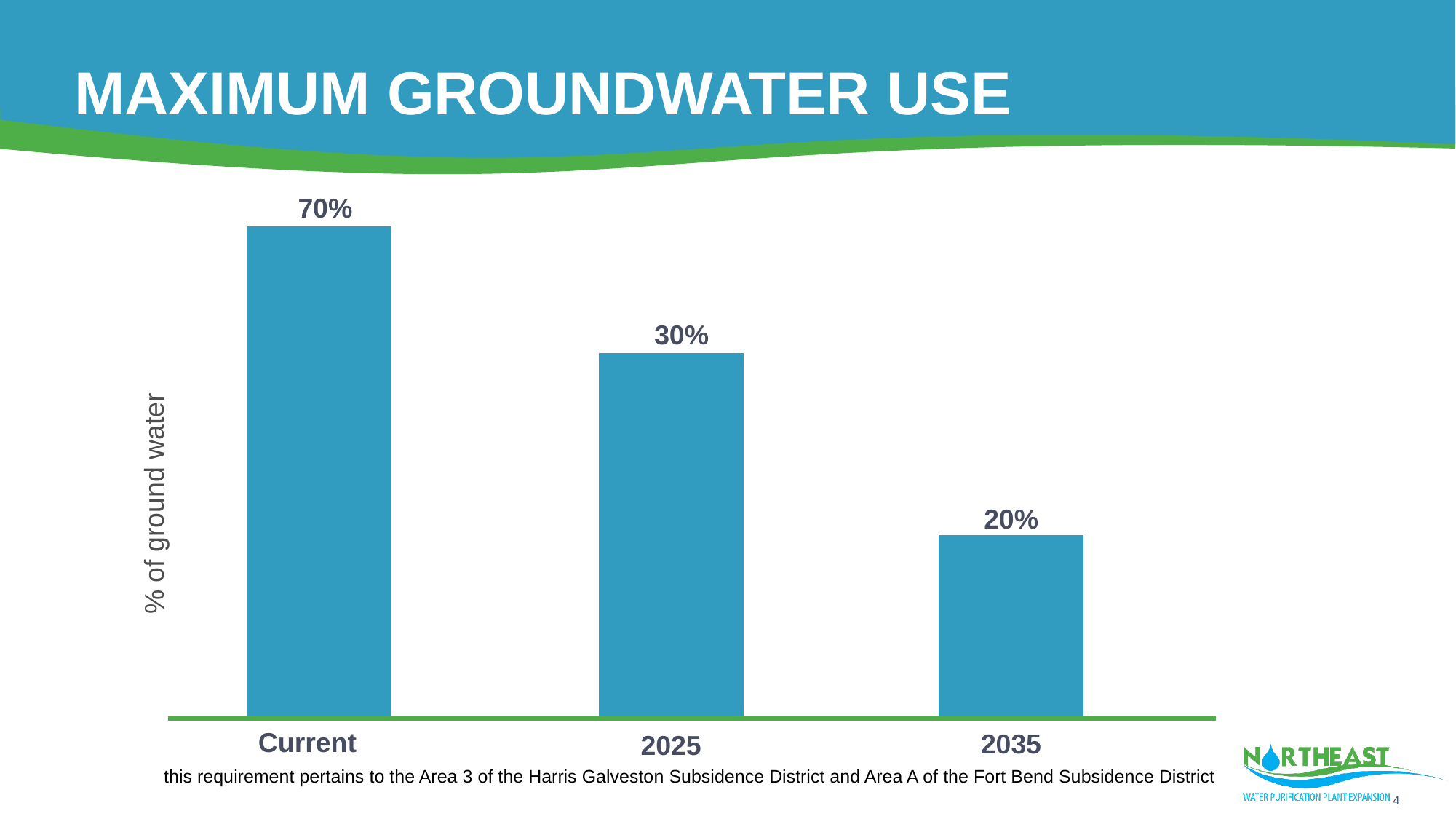

MAXIMUM GROUNDWATER USE
70%

Current
2035
2025
30%
% of ground water
20%
this requirement pertains to the Area 3 of the Harris Galveston Subsidence District and Area A of the Fort Bend Subsidence District